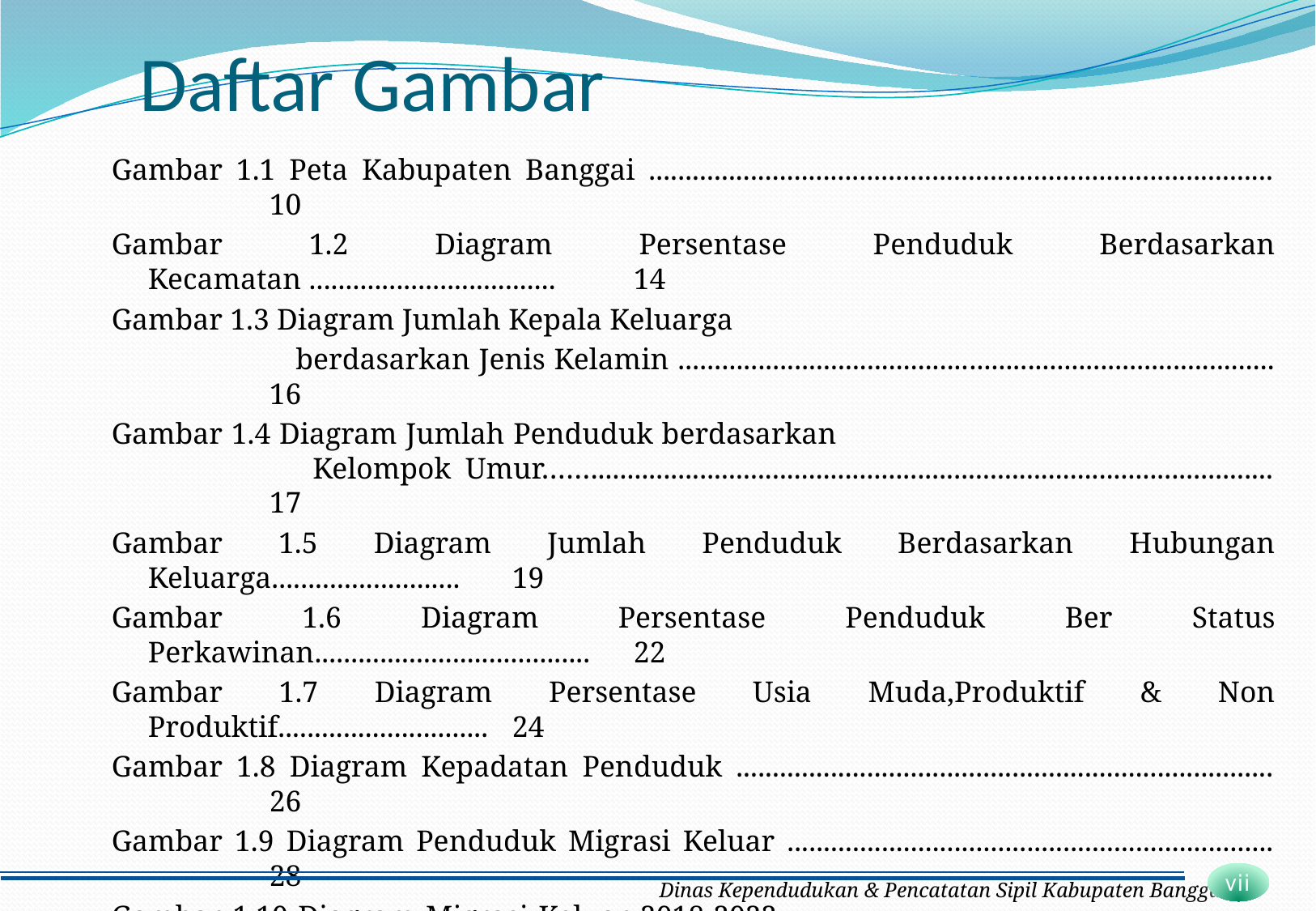

# Daftar Gambar
Gambar 1.1 Peta Kabupaten Banggai ......................................................................................	10
Gambar 1.2 Diagram Persentase Penduduk Berdasarkan Kecamatan ..................................	14
Gambar 1.3 Diagram Jumlah Kepala Keluarga
		   berdasarkan Jenis Kelamin ..................................................................................	16
Gambar 1.4 Diagram Jumlah Penduduk berdasarkan 		 		    	   Kelompok Umur……..............................................................................................	17
Gambar 1.5 Diagram Jumlah Penduduk Berdasarkan Hubungan Keluarga..........................	19
Gambar 1.6 Diagram Persentase Penduduk Ber Status Perkawinan......................................	22
Gambar 1.7 Diagram Persentase Usia Muda,Produktif & Non Produktif.............................	24
Gambar 1.8 Diagram Kepadatan Penduduk ..........................................................................	26
Gambar 1.9 Diagram Penduduk Migrasi Keluar ...................................................................	28
Gambar 1.10 Diagram Migrasi Keluar 2018-2022 ...................................................................	29
Gambar 1.11 Diagram Penduduk Migrasi Masuk ....................................................................	31
Gambar 1.12 Diagram Migrasi Masuk 2018-2022 .....................................................................	32
Gambar 2.1 Diagram Laju Pertumbuhan Penduduk ..............................................................	34
Gambar 2.3 Diagram Tingkat Pendidikan ..............................................................................	37

vii
Dinas Kependudukan & Pencatatan Sipil Kabupaten Banggai